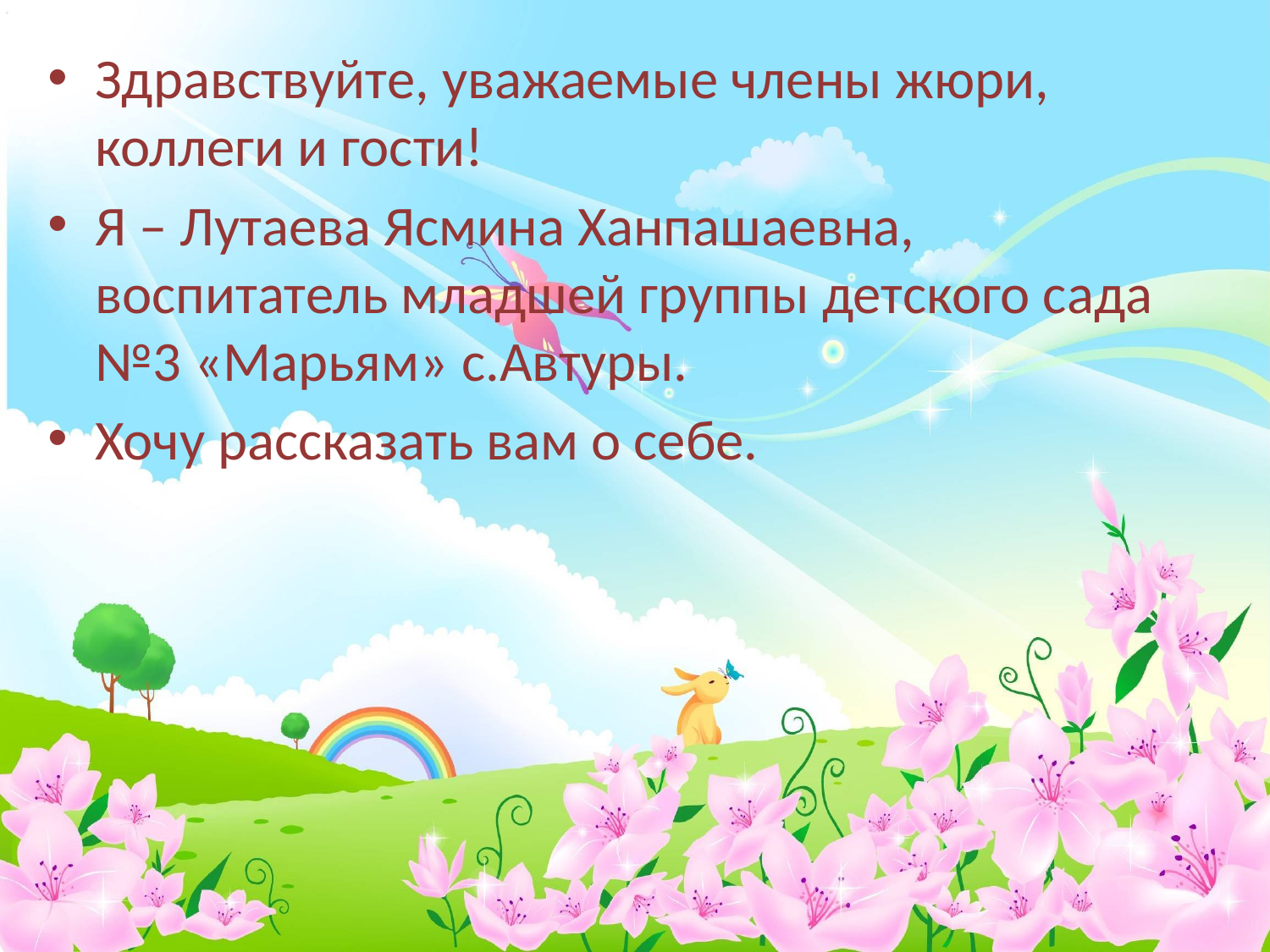

Здравствуйте, уважаемые члены жюри, коллеги и гости!
Я – Лутаева Ясмина Ханпашаевна, воспитатель младшей группы детского сада №3 «Марьям» с.Автуры.
Хочу рассказать вам о себе.